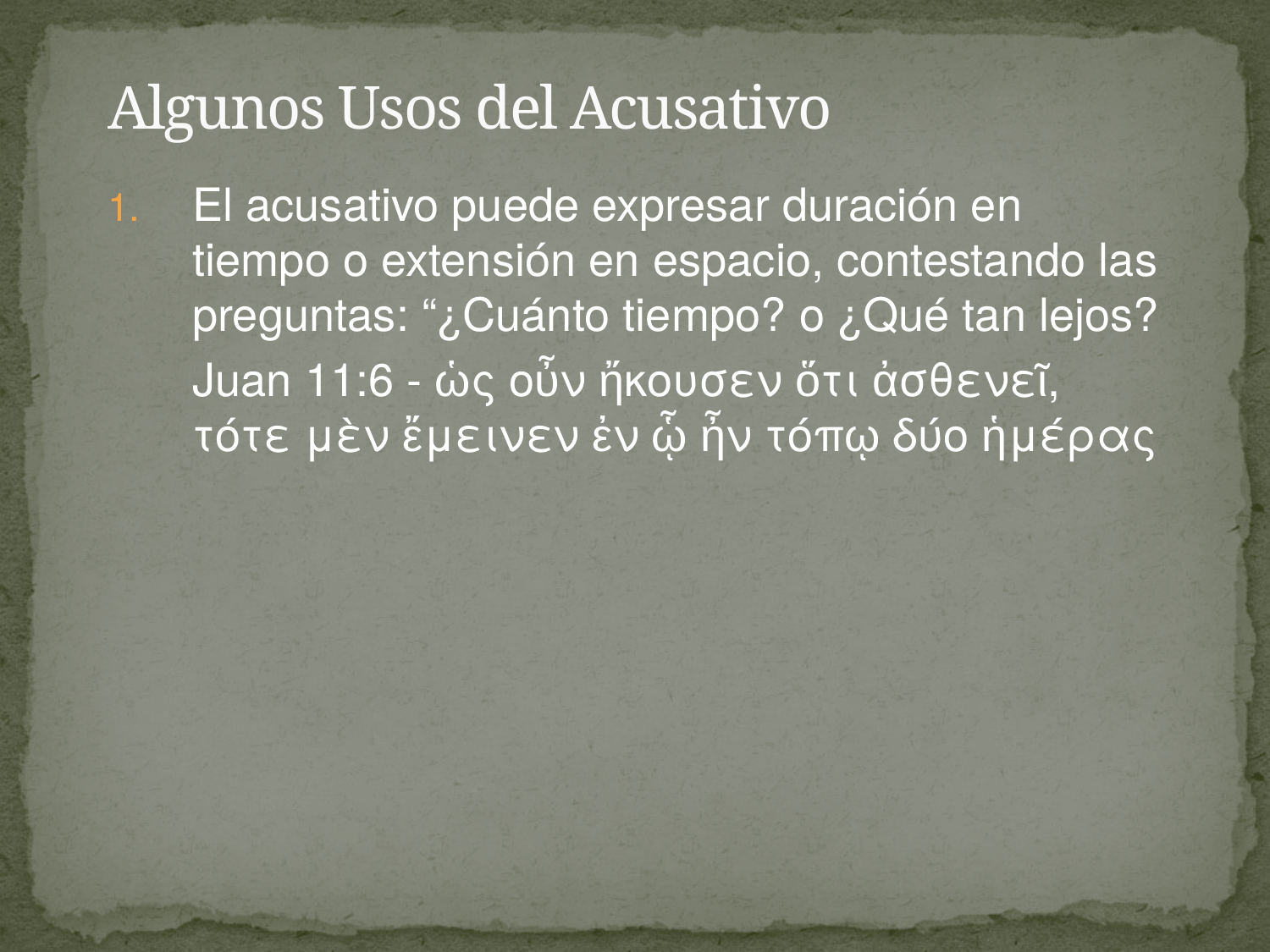

# Algunos Usos del Acusativo
El acusativo puede expresar duración en tiempo o extensión en espacio, contestando las preguntas: “¿Cuánto tiempo? o ¿Qué tan lejos?
	Juan 11:6 - ὡς οὖν ἤκουσεν ὅτι ἀσθενεῖ, τότε μὲν ἔμεινεν ἐν ᾧ ἦν τόπῳ δύο ἡμέρας